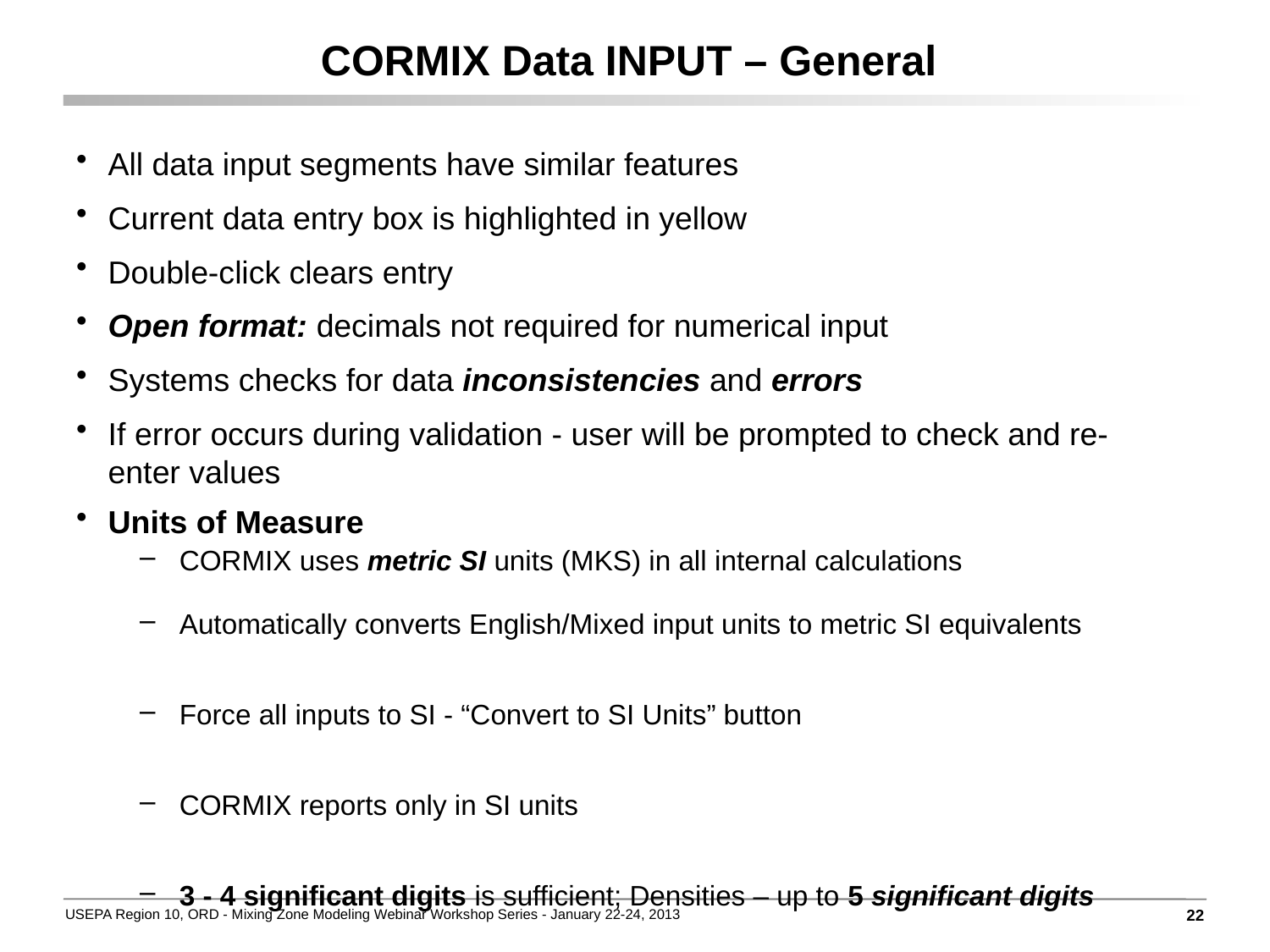

# CORMIX Data INPUT – General
All data input segments have similar features
Current data entry box is highlighted in yellow
Double-click clears entry
Open format: decimals not required for numerical input
Systems checks for data inconsistencies and errors
If error occurs during validation - user will be prompted to check and re-enter values
Units of Measure
CORMIX uses metric SI units (MKS) in all internal calculations

Automatically converts English/Mixed input units to metric SI equivalents

Force all inputs to SI - “Convert to SI Units” button

CORMIX reports only in SI units

3 - 4 significant digits is sufficient; Densities – up to 5 significant digits
22